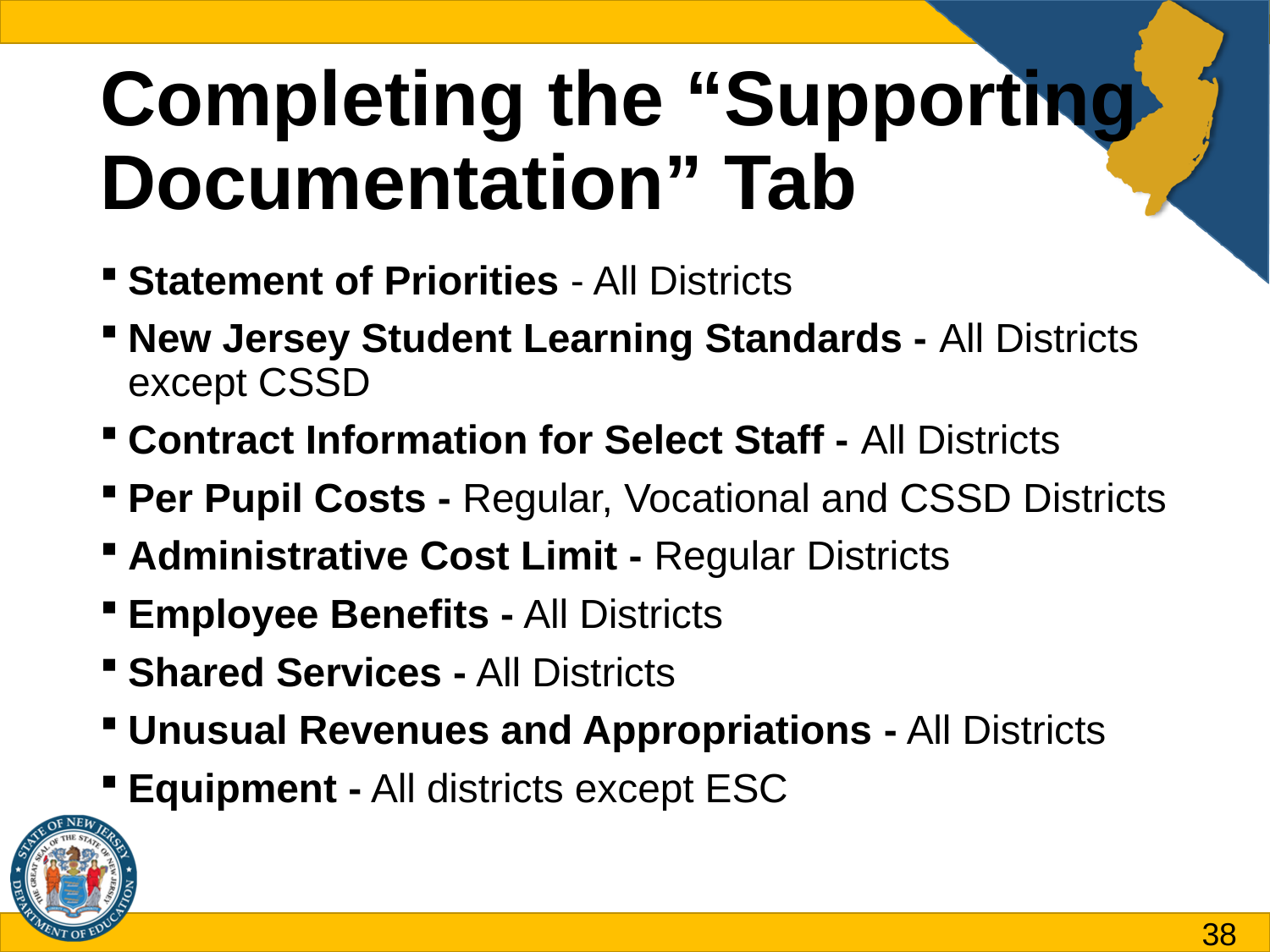

# Completing the “Supporting Documentation” Tab
Statement of Priorities - All Districts
New Jersey Student Learning Standards - All Districts except CSSD
Contract Information for Select Staff - All Districts
Per Pupil Costs - Regular, Vocational and CSSD Districts
Administrative Cost Limit - Regular Districts
Employee Benefits - All Districts
Shared Services - All Districts
Unusual Revenues and Appropriations - All Districts
Equipment - All districts except ESC

38